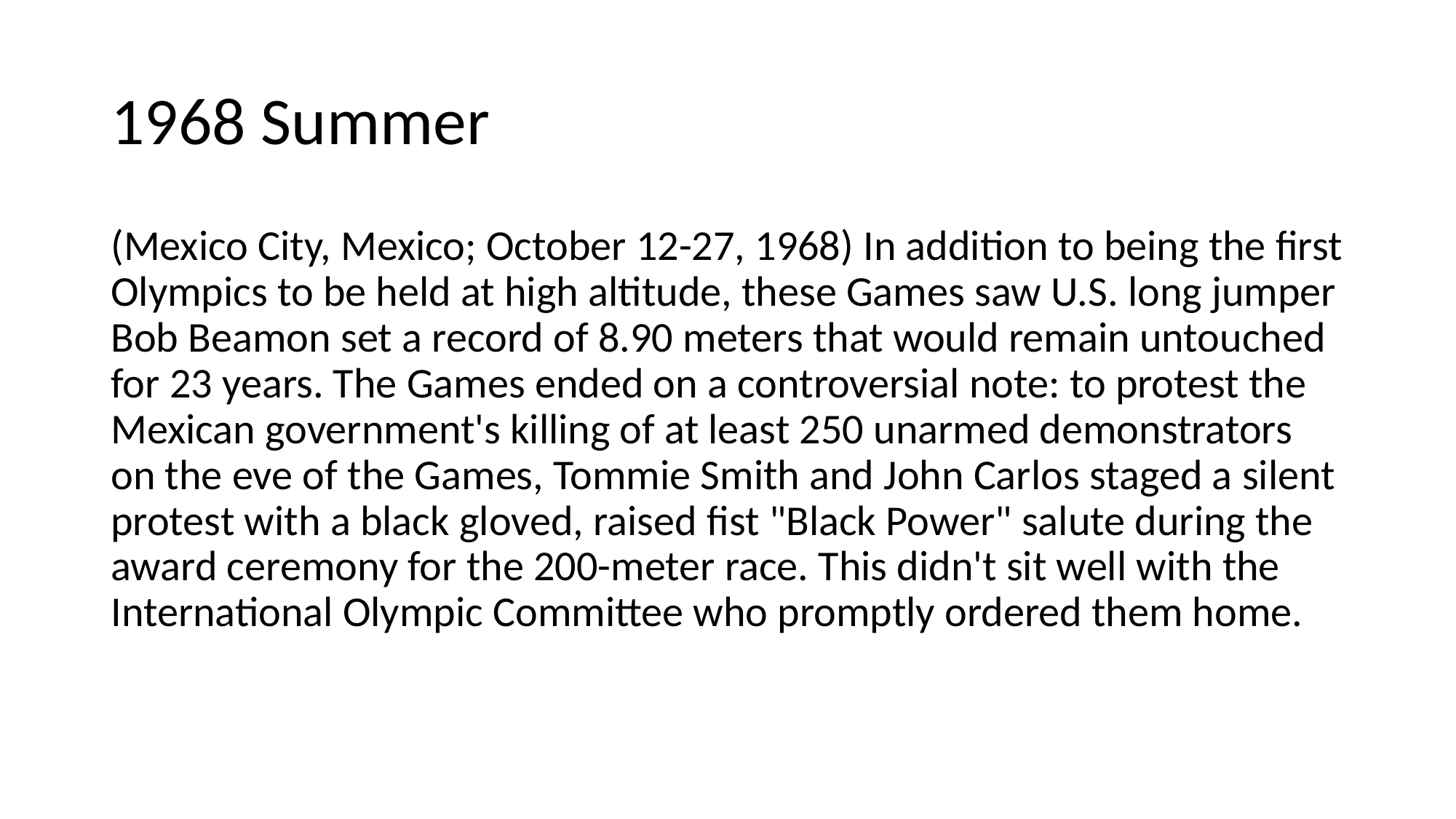

# 1968 Summer
(Mexico City, Mexico; October 12-27, 1968) In addition to being the first Olympics to be held at high altitude, these Games saw U.S. long jumper Bob Beamon set a record of 8.90 meters that would remain untouched for 23 years. The Games ended on a controversial note: to protest the Mexican government's killing of at least 250 unarmed demonstrators on the eve of the Games, Tommie Smith and John Carlos staged a silent protest with a black gloved, raised fist "Black Power" salute during the award ceremony for the 200-meter race. This didn't sit well with the International Olympic Committee who promptly ordered them home.